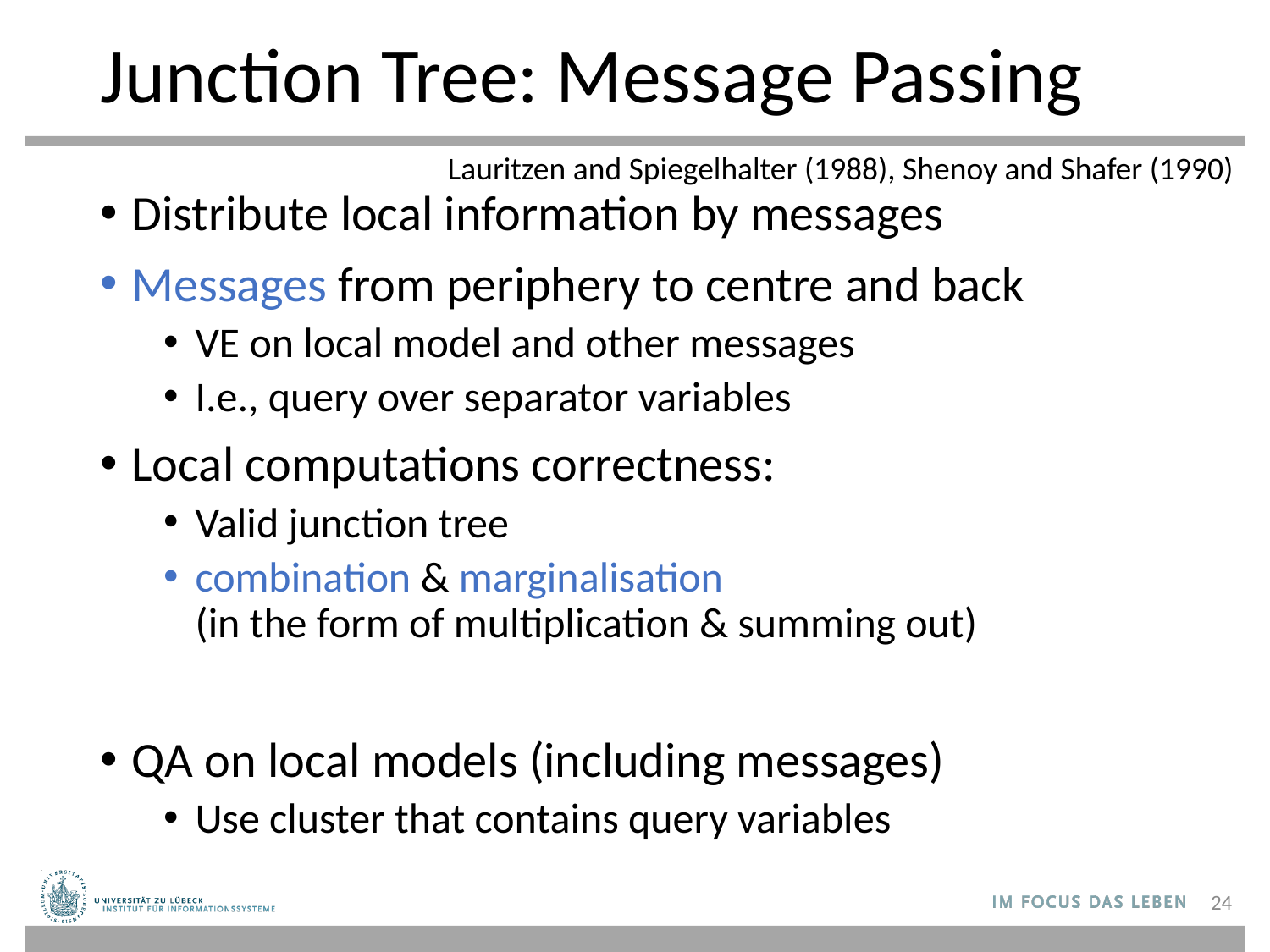

# Junction Tree: Message Passing
Lauritzen and Spiegelhalter (1988), Shenoy and Shafer (1990)
Distribute local information by messages
Messages from periphery to centre and back
VE on local model and other messages
I.e., query over separator variables
Local computations correctness:
Valid junction tree
combination & marginalisation
(in the form of multiplication & summing out)

QA on local models (including messages)
Use cluster that contains query variables
24